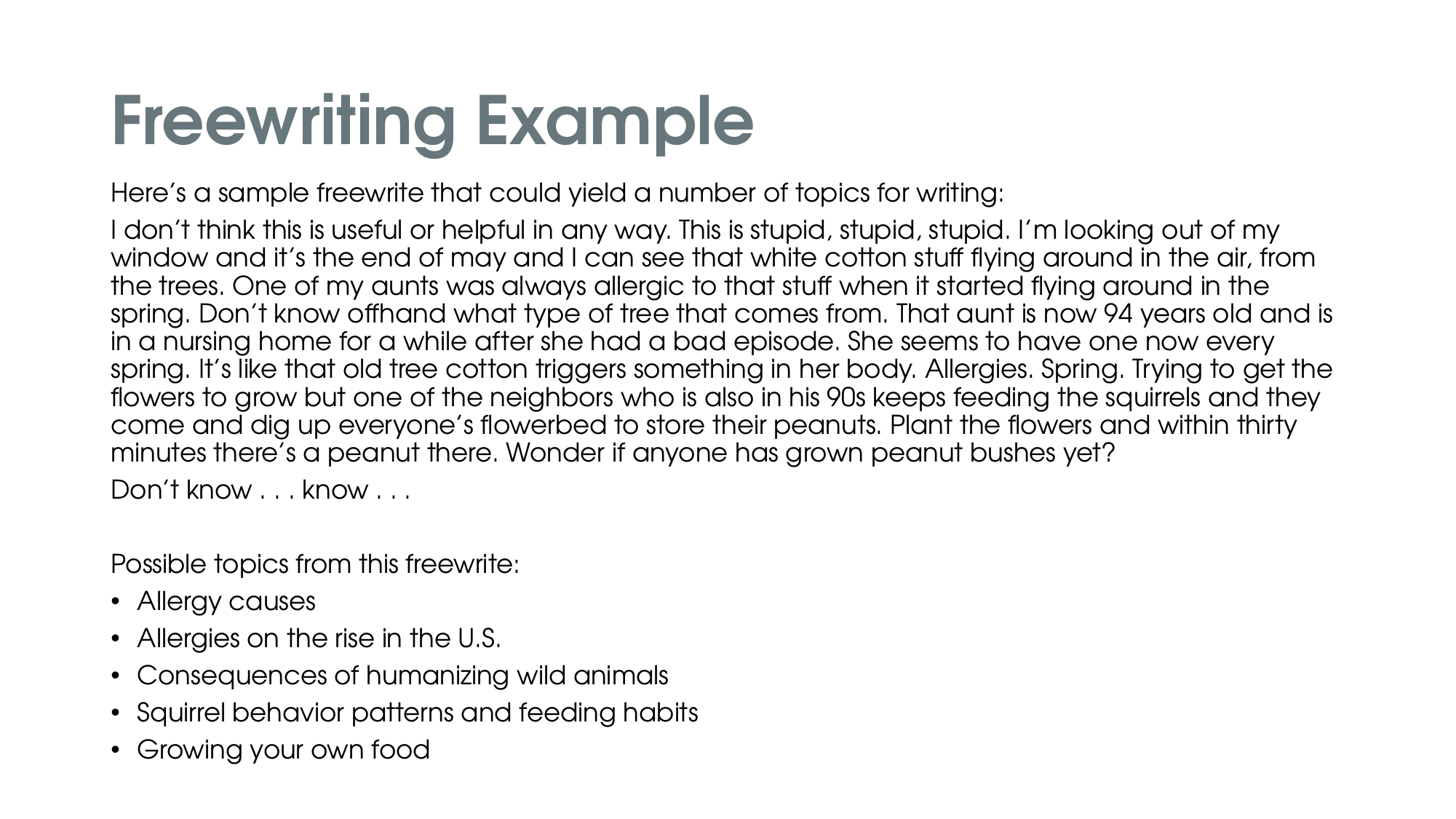

# Freewriting Example
Here’s a sample freewrite that could yield a number of topics for writing:
I don’t think this is useful or helpful in any way. This is stupid, stupid, stupid. I’m looking out of my window and it’s the end of may and I can see that white cotton stuff flying around in the air, from the trees. One of my aunts was always allergic to that stuff when it started flying around in the spring. Don’t know offhand what type of tree that comes from. That aunt is now 94 years old and is in a nursing home for a while after she had a bad episode. She seems to have one now every spring. It’s like that old tree cotton triggers something in her body. Allergies. Spring. Trying to get the flowers to grow but one of the neighbors who is also in his 90s keeps feeding the squirrels and they come and dig up everyone’s flowerbed to store their peanuts. Plant the flowers and within thirty minutes there’s a peanut there. Wonder if anyone has grown peanut bushes yet?
Don’t know . . . know . . .

Possible topics from this freewrite:
Allergy causes
Allergies on the rise in the U.S.
Consequences of humanizing wild animals
Squirrel behavior patterns and feeding habits
Growing your own food